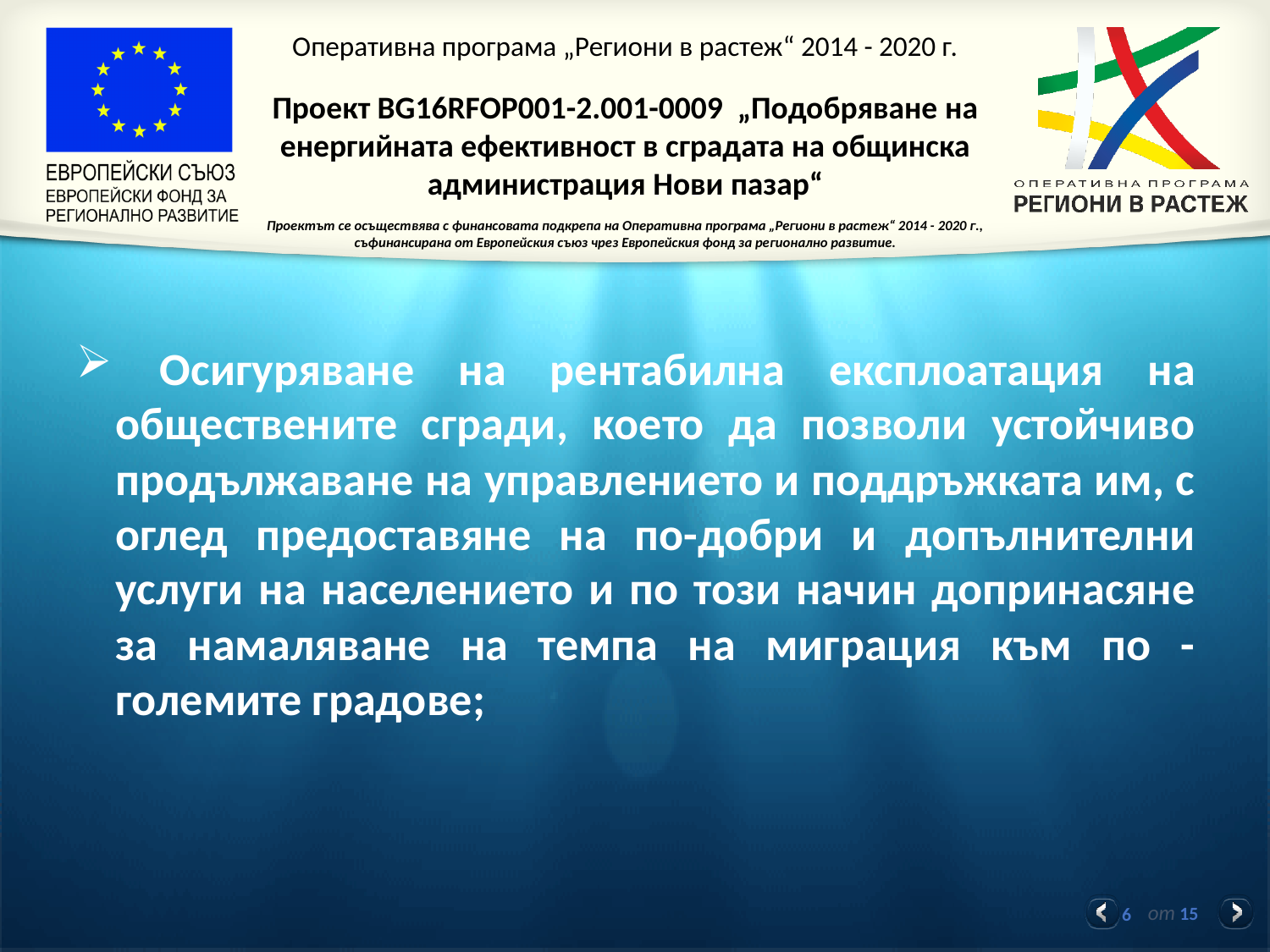

Осигуряване на рентабилна експлоатация на обществените сгради, което да позволи устойчиво продължаване на управлението и поддръжката им, с оглед предоставяне на по-добри и допълнителни услуги на населението и по този начин допринасяне за намаляване на темпа на миграция към по - големите градове;